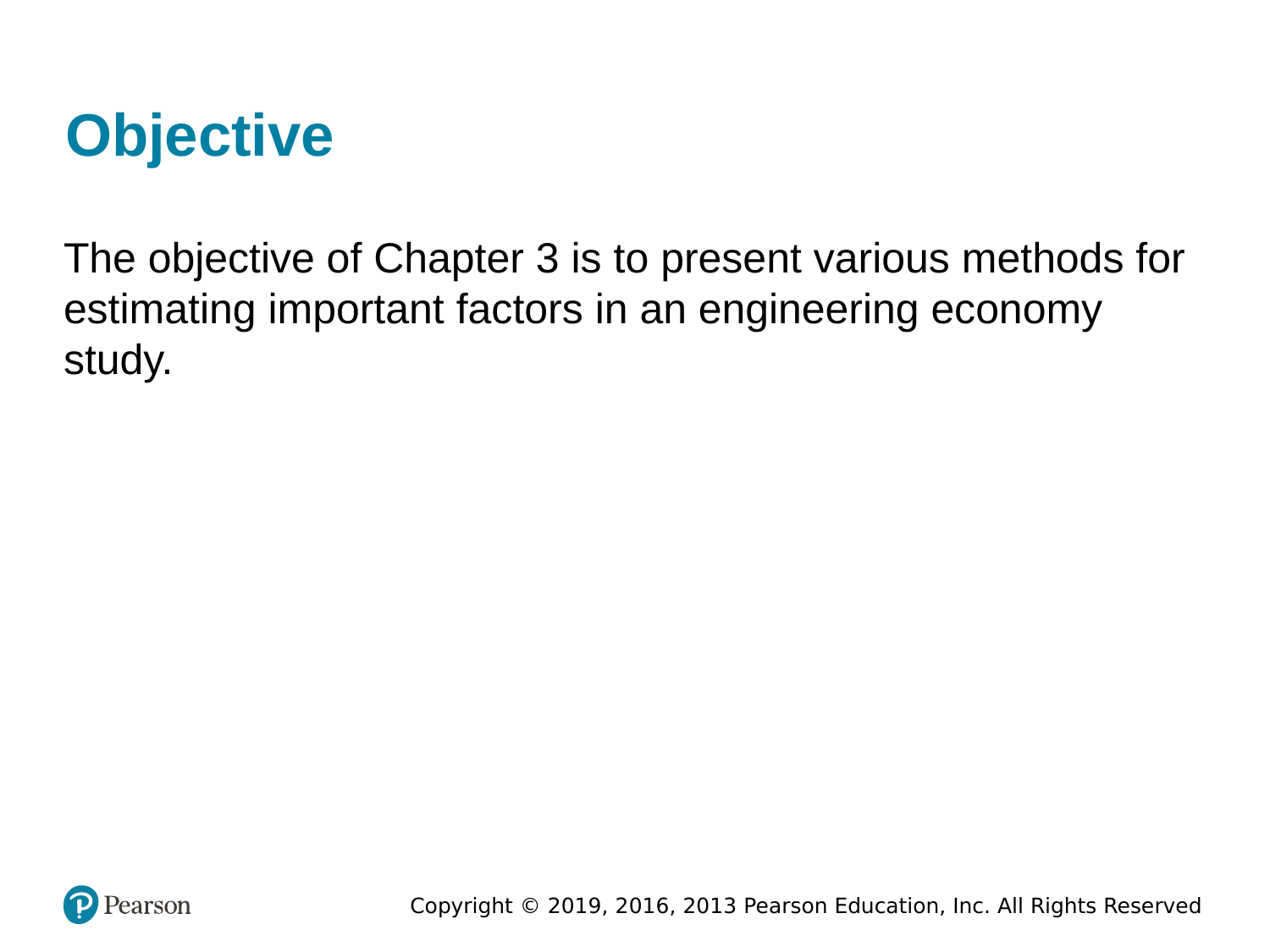

# Objective
The objective of Chapter 3 is to present various methods for estimating important factors in an engineering economy study.